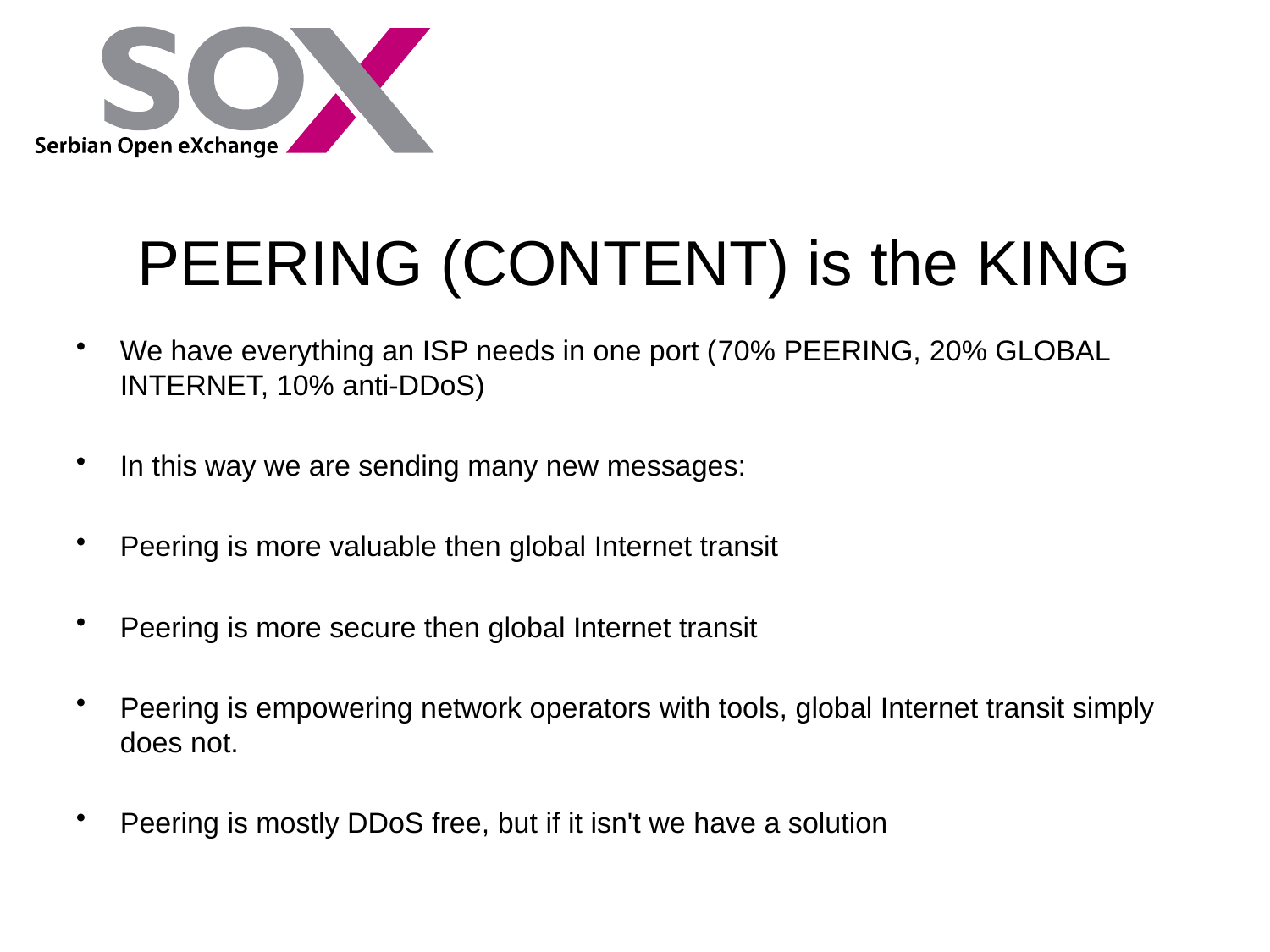

PEERING (CONTENT) is the KING
We have everything an ISP needs in one port (70% PEERING, 20% GLOBAL INTERNET, 10% anti-DDoS)

In this way we are sending many new messages:

Peering is more valuable then global Internet transit

Peering is more secure then global Internet transit

Peering is empowering network operators with tools, global Internet transit simply does not.

Peering is mostly DDoS free, but if it isn't we have a solution